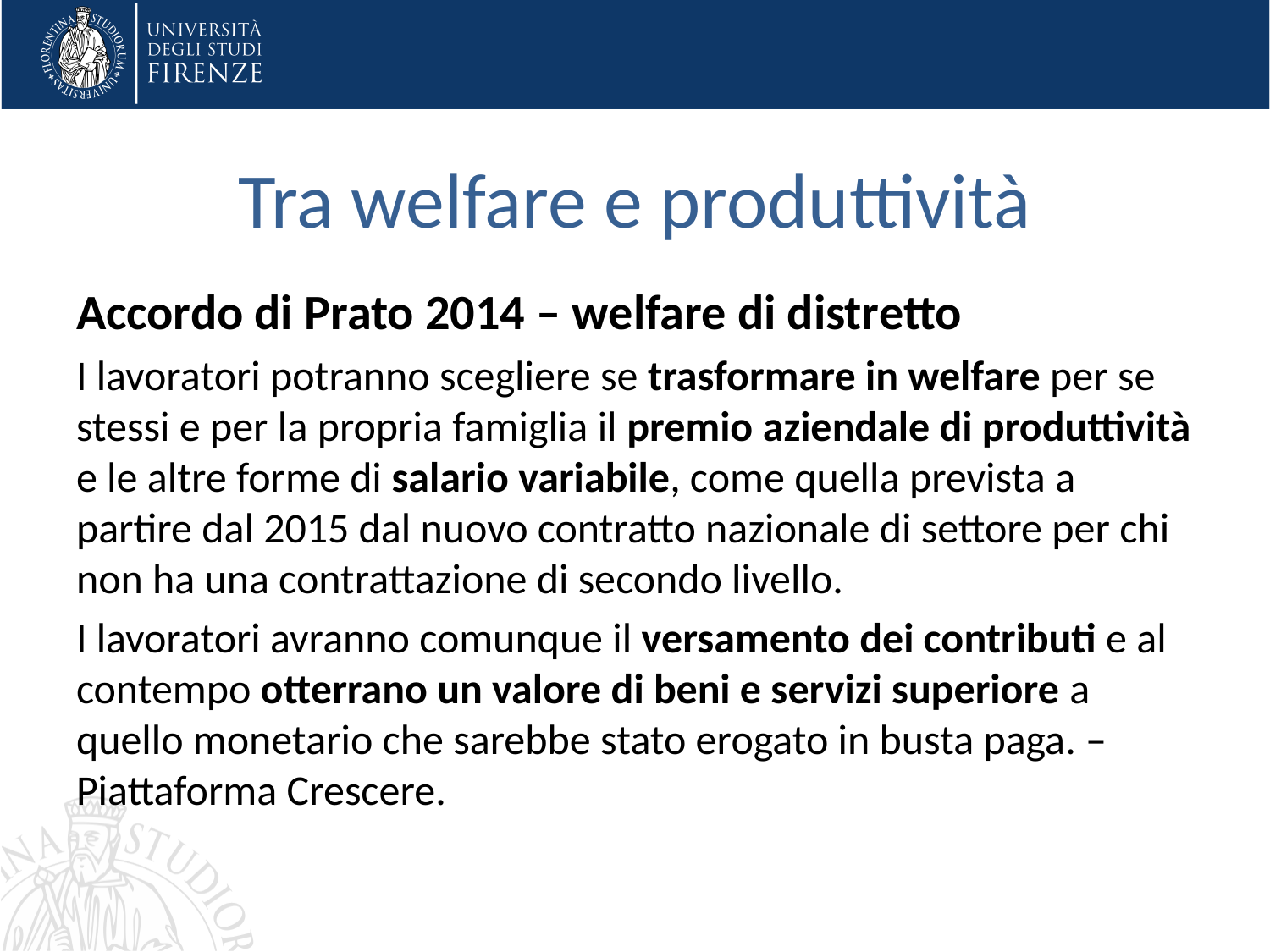

# Tra welfare e produttività
Accordo di Prato 2014 – welfare di distretto
I lavoratori potranno scegliere se trasformare in welfare per se stessi e per la propria famiglia il premio aziendale di produttività e le altre forme di salario variabile, come quella prevista a partire dal 2015 dal nuovo contratto nazionale di settore per chi non ha una contrattazione di secondo livello.
I lavoratori avranno comunque il versamento dei contributi e al contempo otterrano un valore di beni e servizi superiore a quello monetario che sarebbe stato erogato in busta paga. – Piattaforma Crescere.